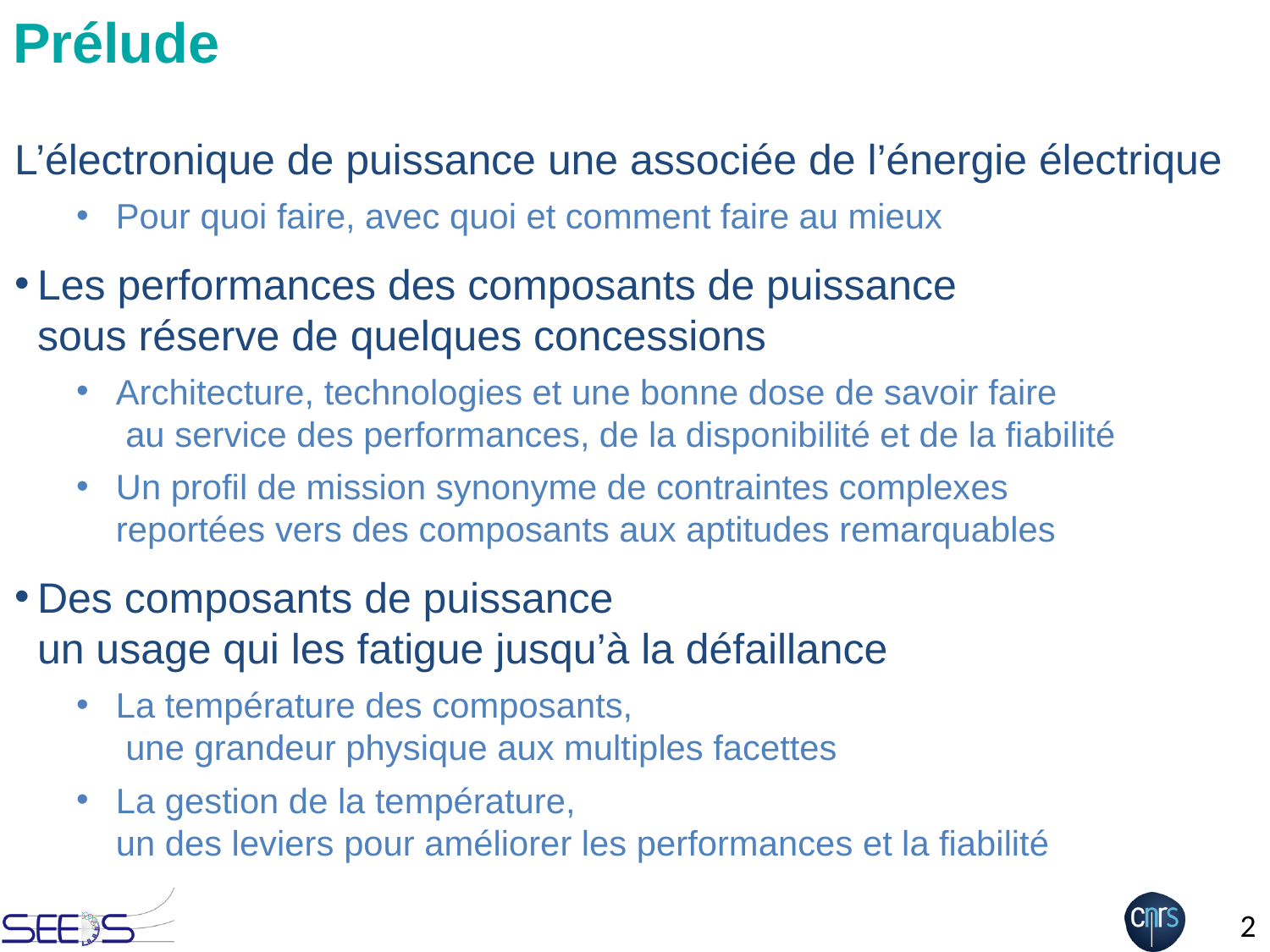

# Prélude
L’électronique de puissance une associée de l’énergie électrique
Pour quoi faire, avec quoi et comment faire au mieux
Les performances des composants de puissance
sous réserve de quelques concessions
Architecture, technologies et une bonne dose de savoir faire
 au service des performances, de la disponibilité et de la fiabilité
Un profil de mission synonyme de contraintes complexes
reportées vers des composants aux aptitudes remarquables
Des composants de puissance
un usage qui les fatigue jusqu’à la défaillance
La température des composants,
 une grandeur physique aux multiples facettes
La gestion de la température,
un des leviers pour améliorer les performances et la fiabilité